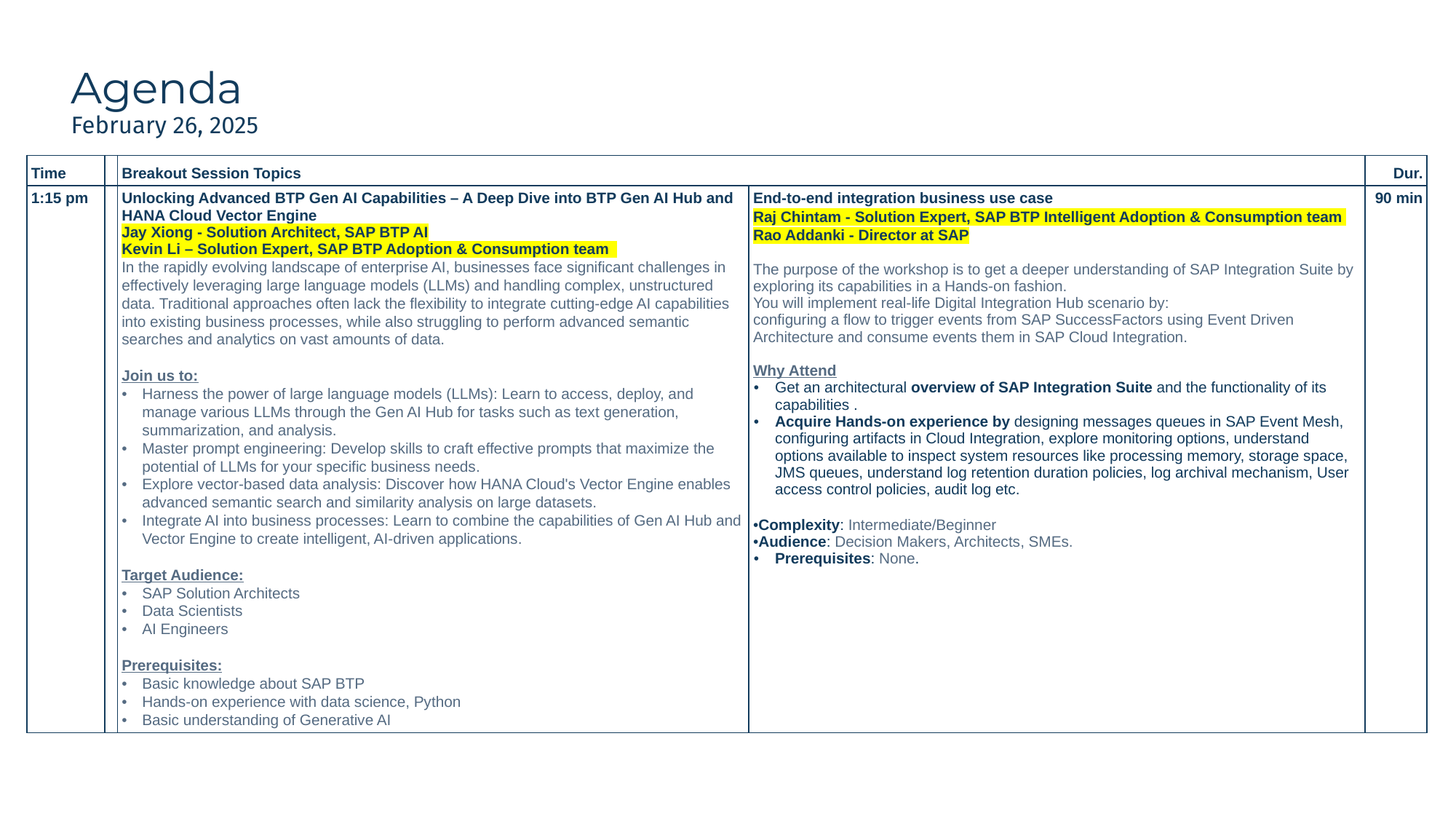

# Agenda February 26, 2025
| Time |  | Breakout Session Topics |  | Dur. |
| --- | --- | --- | --- | --- |
| 1:15 pm |  | Unlocking Advanced BTP Gen AI Capabilities – A Deep Dive into BTP Gen AI Hub and HANA Cloud Vector Engine​ Jay Xiong - Solution Architect, SAP BTP AI Kevin Li – Solution Expert, SAP BTP Adoption & Consumption team   In the rapidly evolving landscape of enterprise AI, businesses face significant challenges in effectively leveraging large language models (LLMs) and handling complex, unstructured data. Traditional approaches often lack the flexibility to integrate cutting-edge AI capabilities into existing business processes, while also struggling to perform advanced semantic searches and analytics on vast amounts of data. Join us to: Harness the power of large language models (LLMs): Learn to access, deploy, and manage various LLMs through the Gen AI Hub for tasks such as text generation, summarization, and analysis. Master prompt engineering: Develop skills to craft effective prompts that maximize the potential of LLMs for your specific business needs. Explore vector-based data analysis: Discover how HANA Cloud's Vector Engine enables advanced semantic search and similarity analysis on large datasets. Integrate AI into business processes: Learn to combine the capabilities of Gen AI Hub and Vector Engine to create intelligent, AI-driven applications. Target Audience: SAP Solution Architects Data Scientists AI Engineers Prerequisites: Basic knowledge about SAP BTP Hands-on experience with data science, Python Basic understanding of Generative AI | End-to-end integration business use case Raj Chintam - Solution Expert, SAP BTP Intelligent Adoption & Consumption team Rao Addanki - Director at SAP The purpose of the workshop is to get a deeper understanding of SAP Integration Suite by exploring its capabilities in a Hands-on fashion. You will implement real-life Digital Integration Hub scenario by: configuring a flow to trigger events from SAP SuccessFactors using Event Driven Architecture and consume events them in SAP Cloud Integration. Why Attend Get an architectural overview of SAP Integration Suite and the functionality of its capabilities . Acquire Hands-on experience by designing messages queues in SAP Event Mesh, configuring artifacts in Cloud Integration, explore monitoring options, understand options available to inspect system resources like processing memory, storage space, JMS queues, understand log retention duration policies, log archival mechanism, User access control policies, audit log etc. Complexity: Intermediate/Beginner Audience: Decision Makers, Architects, SMEs. Prerequisites: None. | 90 min |